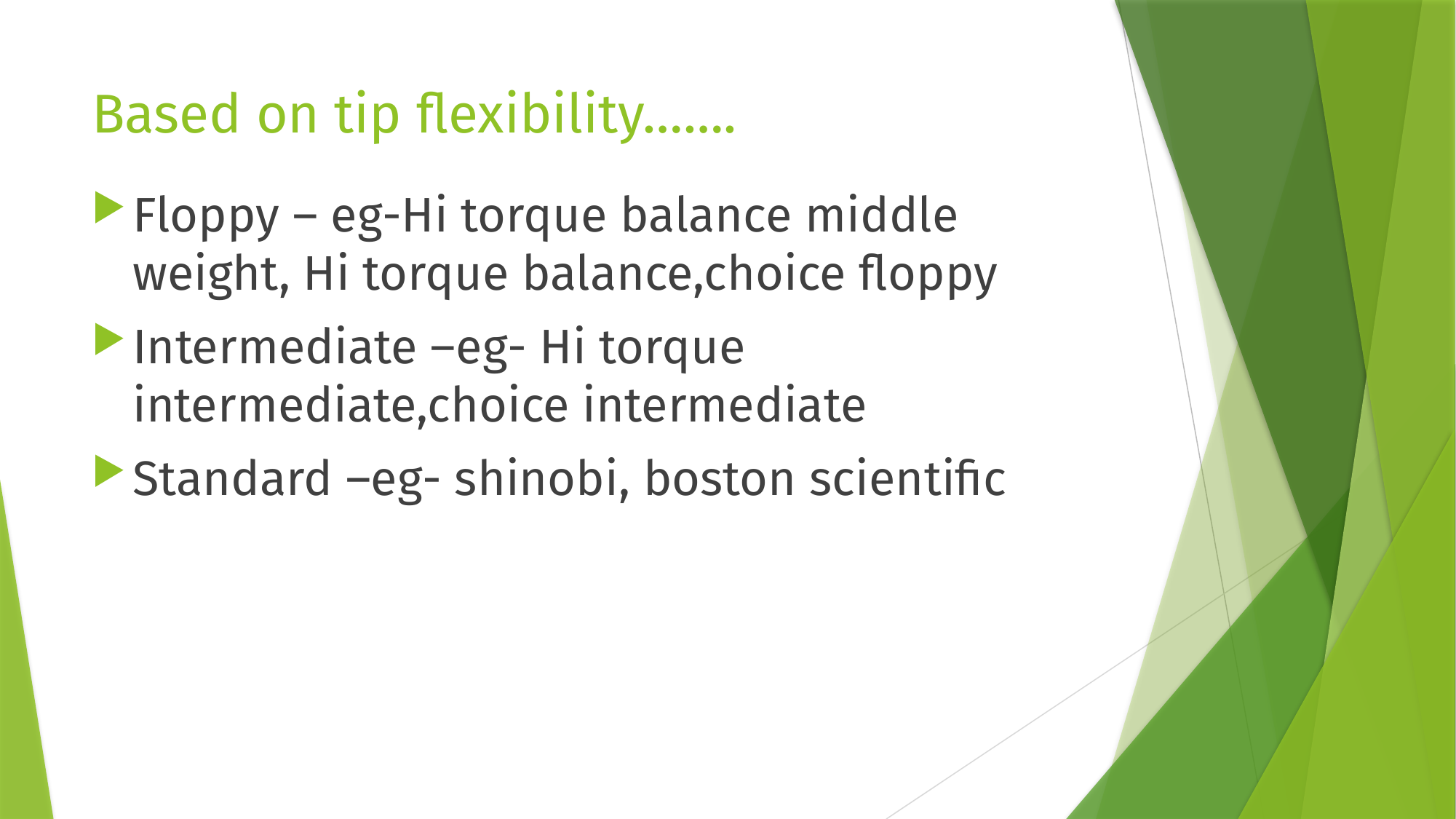

# Based on tip flexibility…….
Floppy – eg-Hi torque balance middle weight, Hi torque balance,choice floppy
Intermediate –eg- Hi torque intermediate,choice intermediate
Standard –eg- shinobi, boston scientific